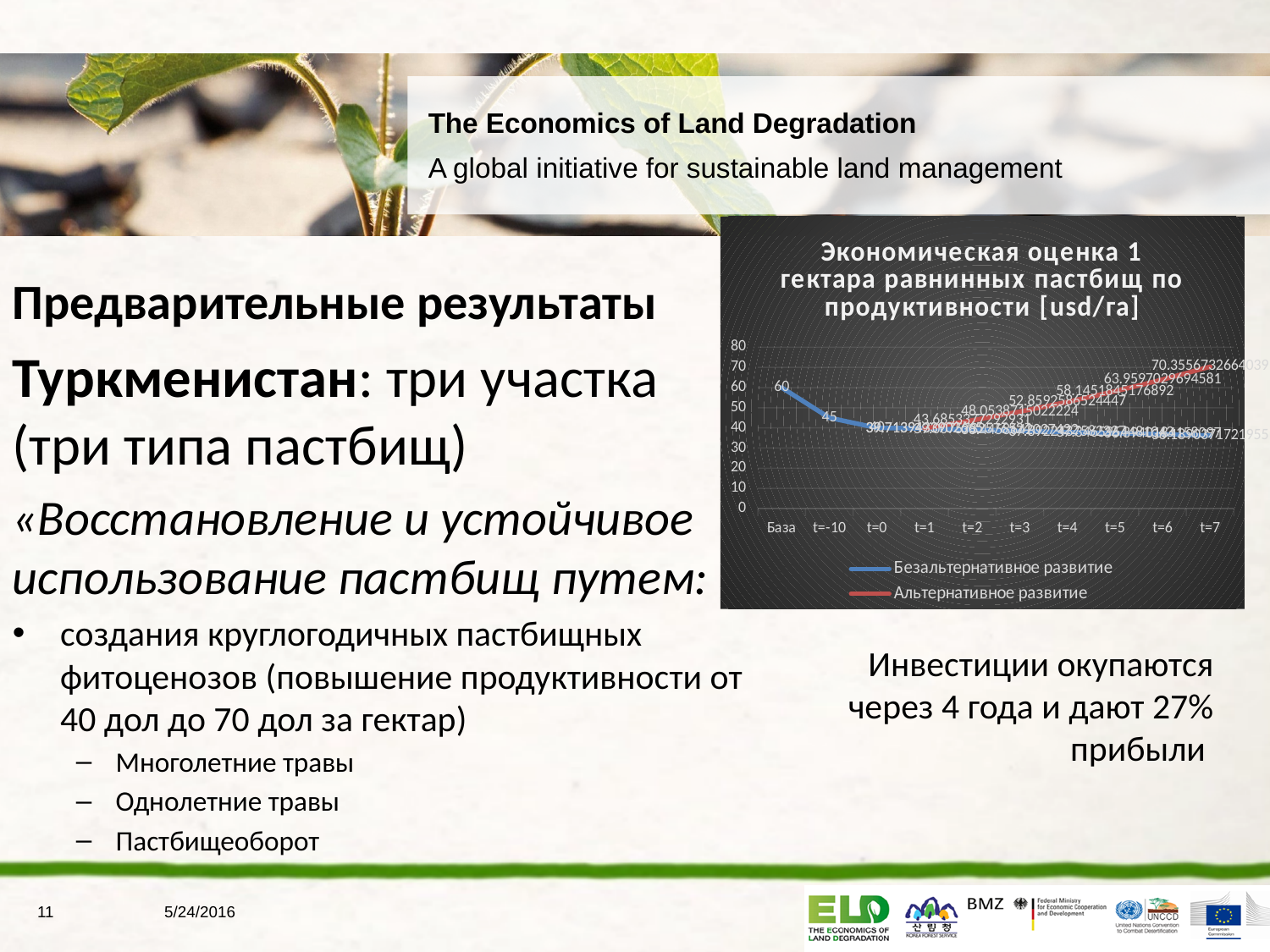

### Chart: Экономическая оценка 1 гектара равнинных пастбищ по продуктивности [usd/га]

| Category | Безальтернативное развитие | Альтернативное развитие |
|---|---|---|
| База | 60.0 | None |
| t=-10 | 45.0 | None |
| t=0 | 40.0 | None |
| t=1 | 39.713943390266486 | 39.713943390266486 |
| t=2 | 39.007573257652375 | 43.685337729293124 |
| t=3 | 38.44586420274218 | 48.05387150222244 |
| t=4 | 37.89224375822269 | 52.85925865244469 |
| t=5 | 37.34659544810429 | 58.14518451768917 |
| t=6 | 36.89401841580969 | 63.95970296945808 |
| t=7 | 36.18903717219548 | 70.35567326640388 |
Предварительные результаты
Туркменистан: три участка (три типа пастбищ)
«Восстановление и устойчивое использование пастбищ путем:
создания круглогодичных пастбищных фитоценозов (повышение продуктивности от 40 дол до 70 дол за гектар)
Многолетние травы
Однолетние травы
Пастбищеоборот

Инвестиции окупаются через 4 года и дают 27% прибыли